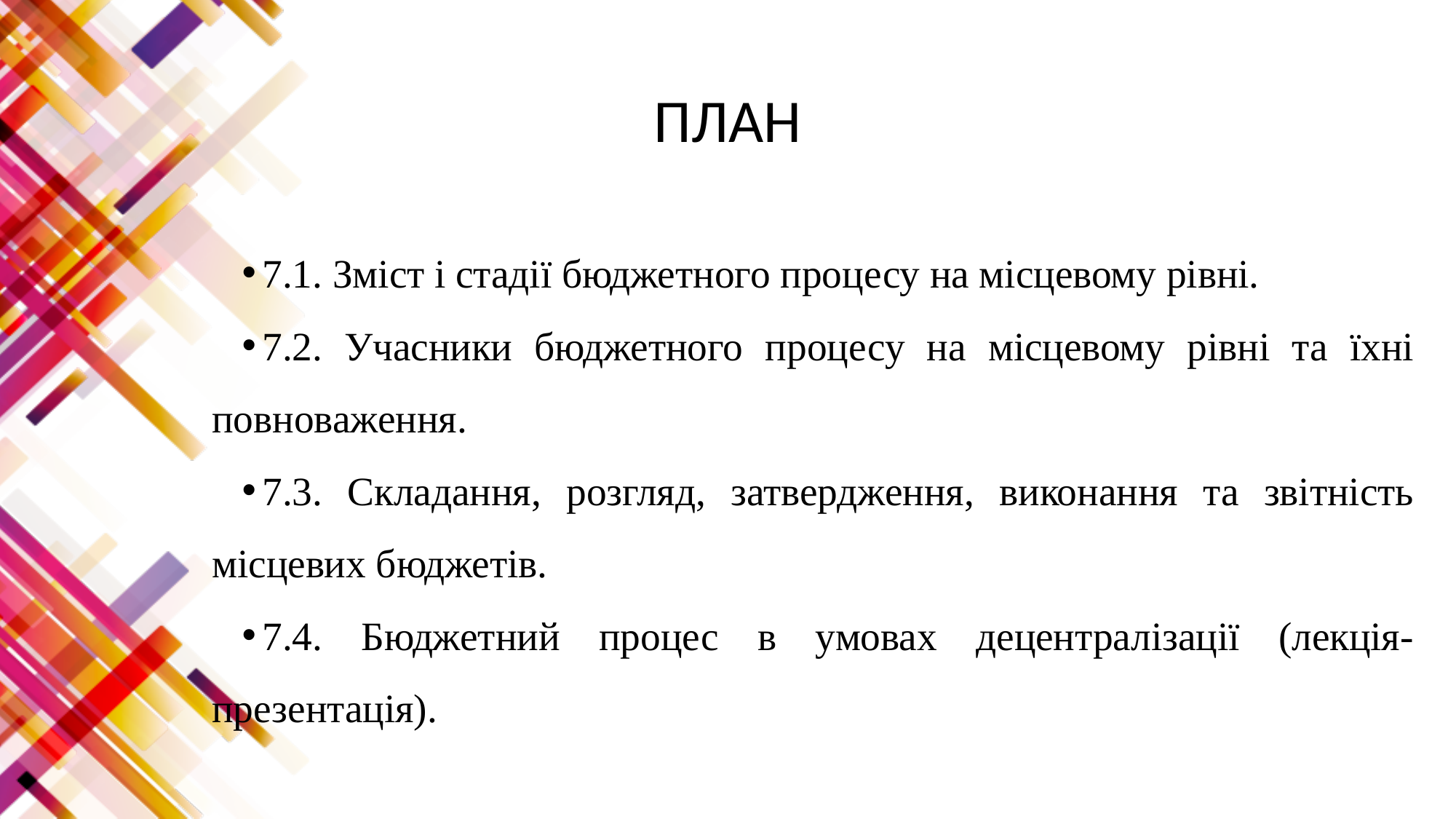

# ПЛАН
7.1. Зміст і стадії бюджетного процесу на місцевому рівні.
7.2. Учасники бюджетного процесу на місцевому рівні та їхні повноваження.
7.3. Складання, розгляд, затвердження, виконання та звітність місцевих бюджетів.
7.4. Бюджетний процес в умовах децентралізації (лекція-презентація).